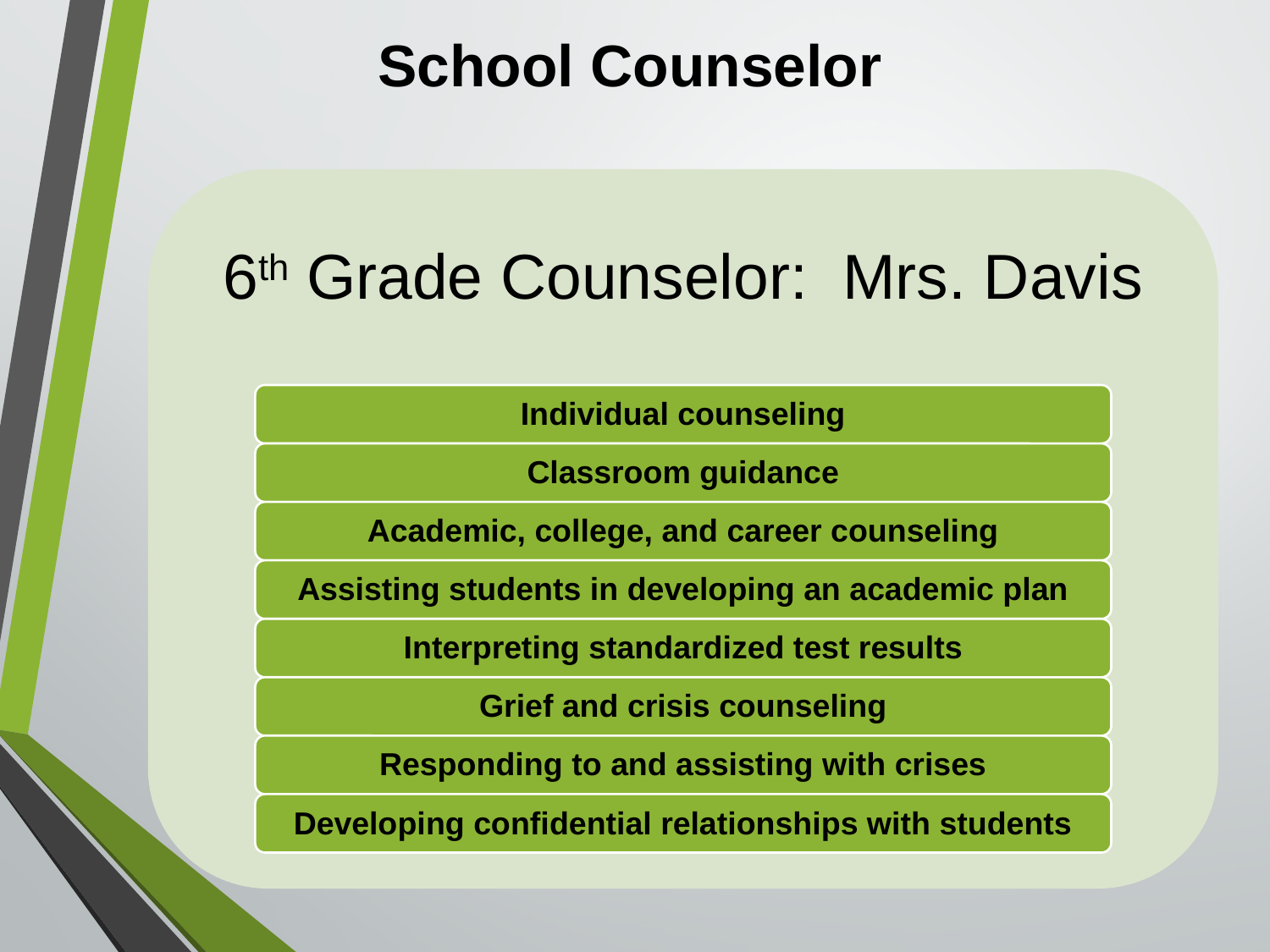

# School Counselor
Individual counseling
Classroom guidance
Academic, college, and career counseling
Assisting students in developing an academic plan
Interpreting standardized test results
Grief and crisis counseling
Responding to and assisting with crises
Developing confidential relationships with students
6th Grade Counselor:  Mrs. Davis